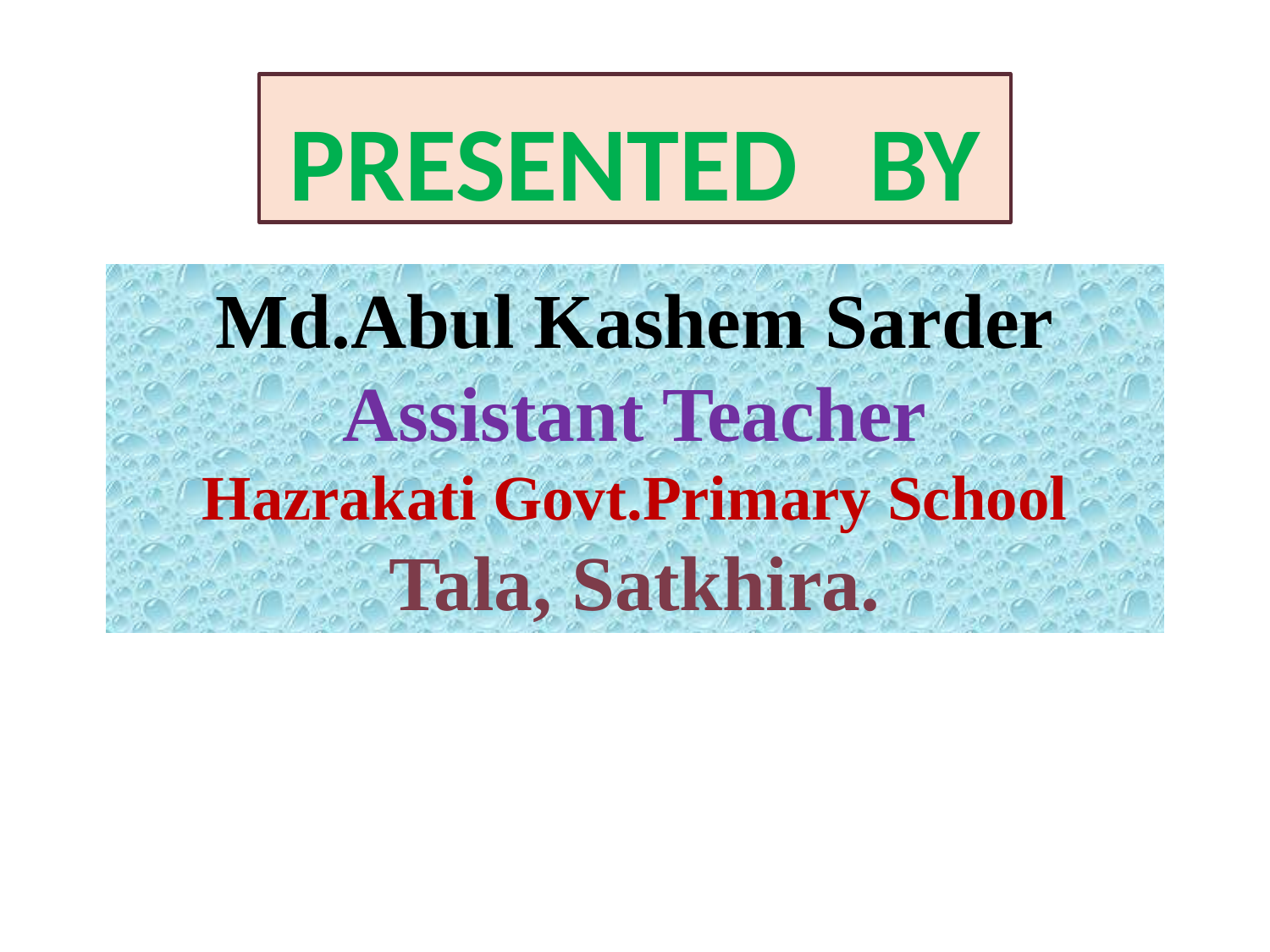

PRESENTED   BY
Md.Abul Kashem Sarder
Assistant Teacher
Hazrakati Govt.Primary School
Tala, Satkhira.